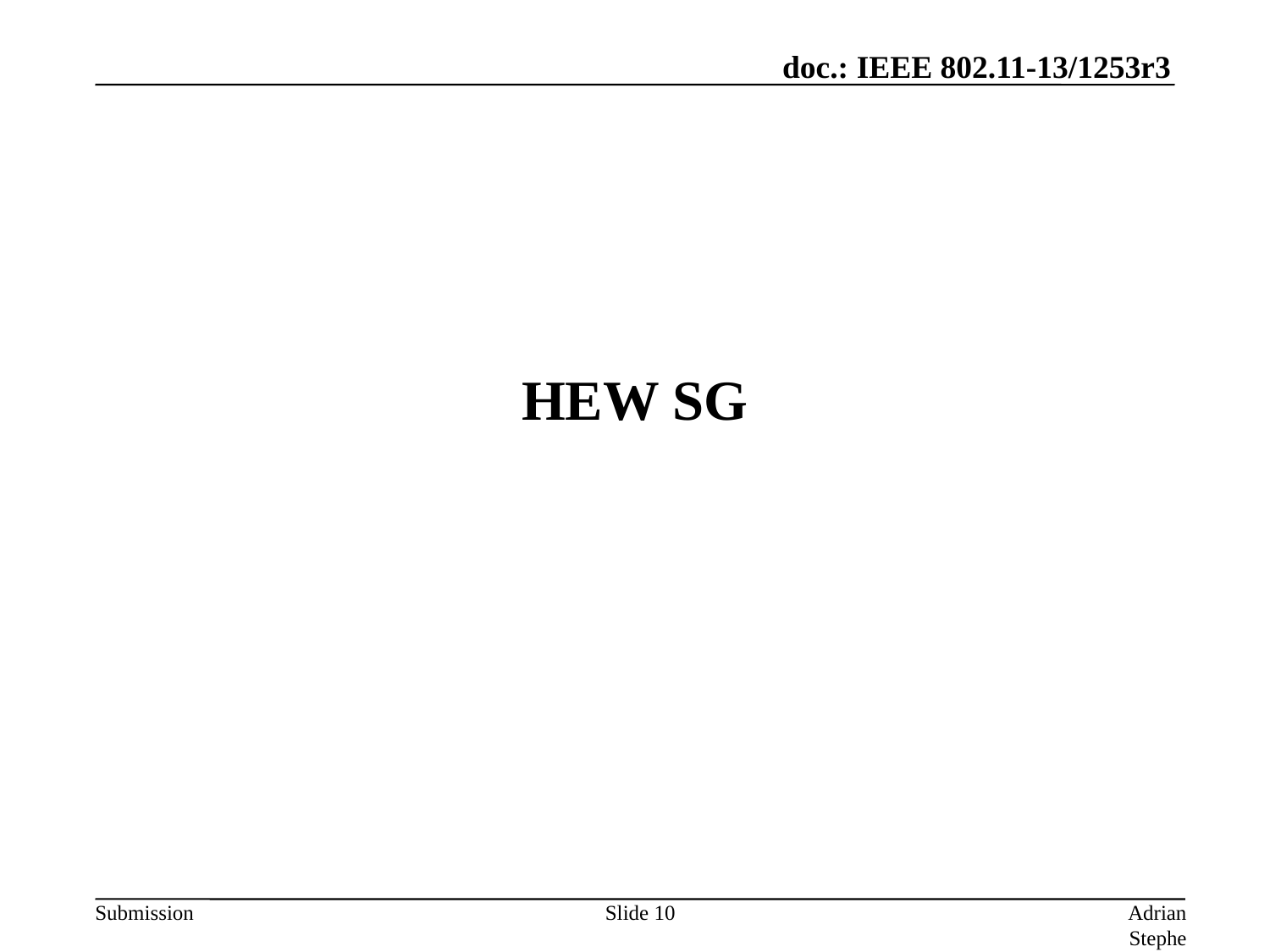

# HEW SG
Slide 10
Adrian Stephens, Intel Corporation